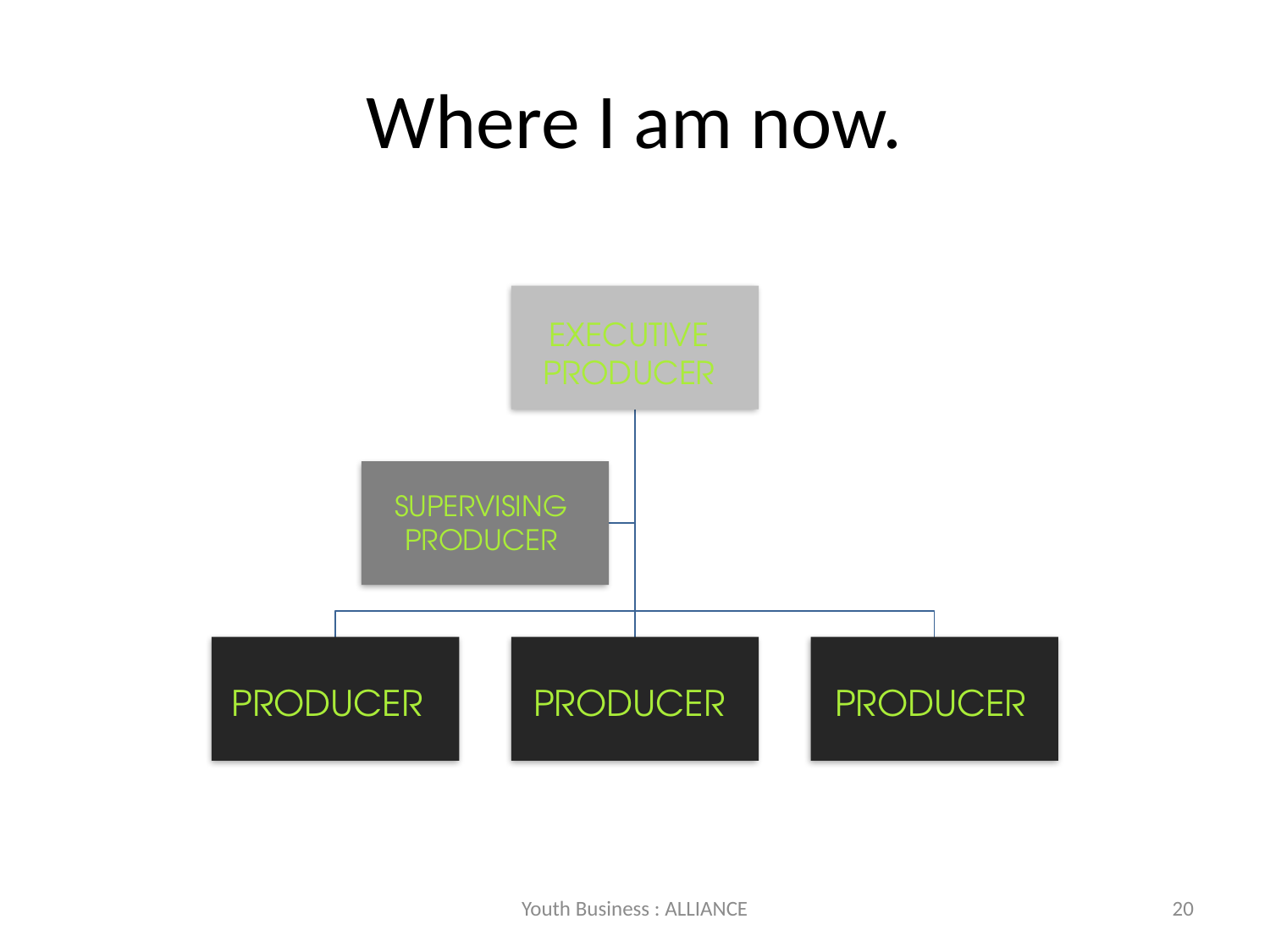

# Where I am now.

EXECUTIVE PRODUCER
SUPERVISING PRODUCER
PRODUCER
PRODUCER
PRODUCER
Youth Business : ALLIANCE
20